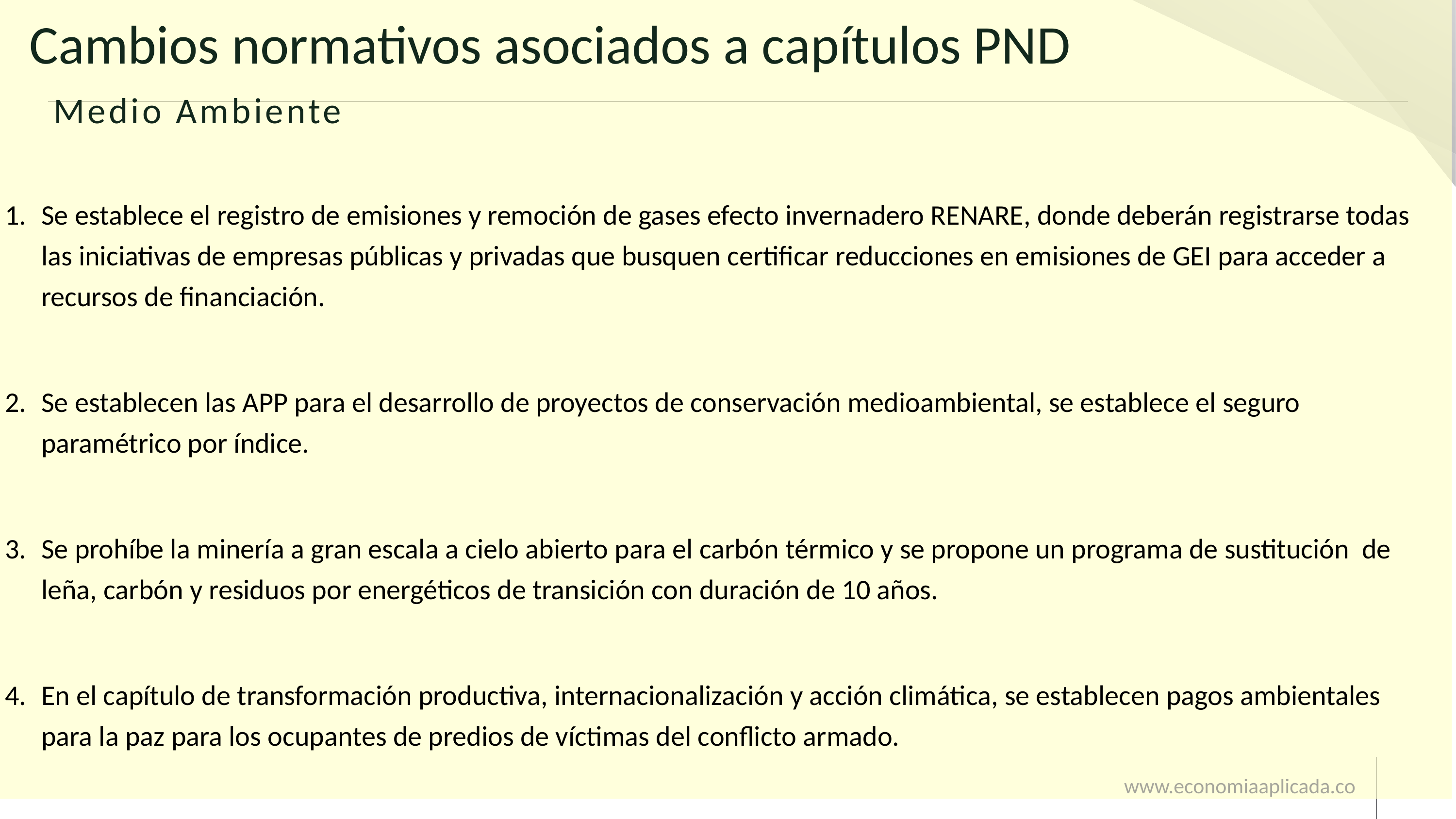

# Cambios normativos asociados a capítulos PND
Medio Ambiente

Se establece el registro de emisiones y remoción de gases efecto invernadero RENARE, donde deberán registrarse todas las iniciativas de empresas públicas y privadas que busquen certificar reducciones en emisiones de GEI para acceder a recursos de financiación.

Se establecen las APP para el desarrollo de proyectos de conservación medioambiental, se establece el seguro paramétrico por índice.

Se prohíbe la minería a gran escala a cielo abierto para el carbón térmico y se propone un programa de sustitución  de leña, carbón y residuos por energéticos de transición con duración de 10 años.

En el capítulo de transformación productiva, internacionalización y acción climática, se establecen pagos ambientales para la paz para los ocupantes de predios de víctimas del conflicto armado.
www.economiaaplicada.co